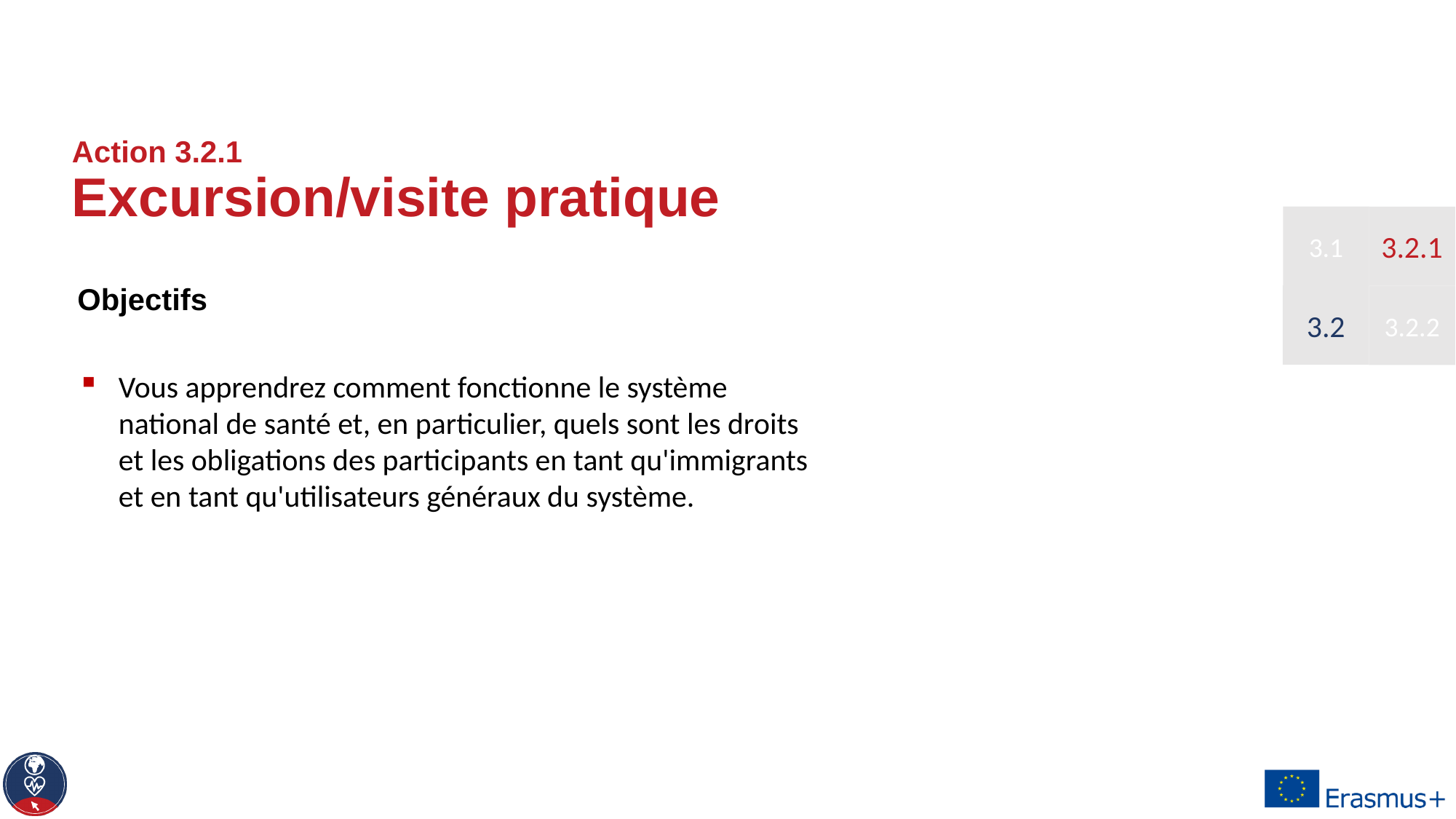

# Action 3.2.1 Excursion/visite pratique

3.1

3.2.1
Objectifs

Vous apprendrez comment fonctionne le système national de santé et, en particulier, quels sont les droits et les obligations des participants en tant qu'immigrants et en tant qu'utilisateurs généraux du système.

3.2

3.2.2